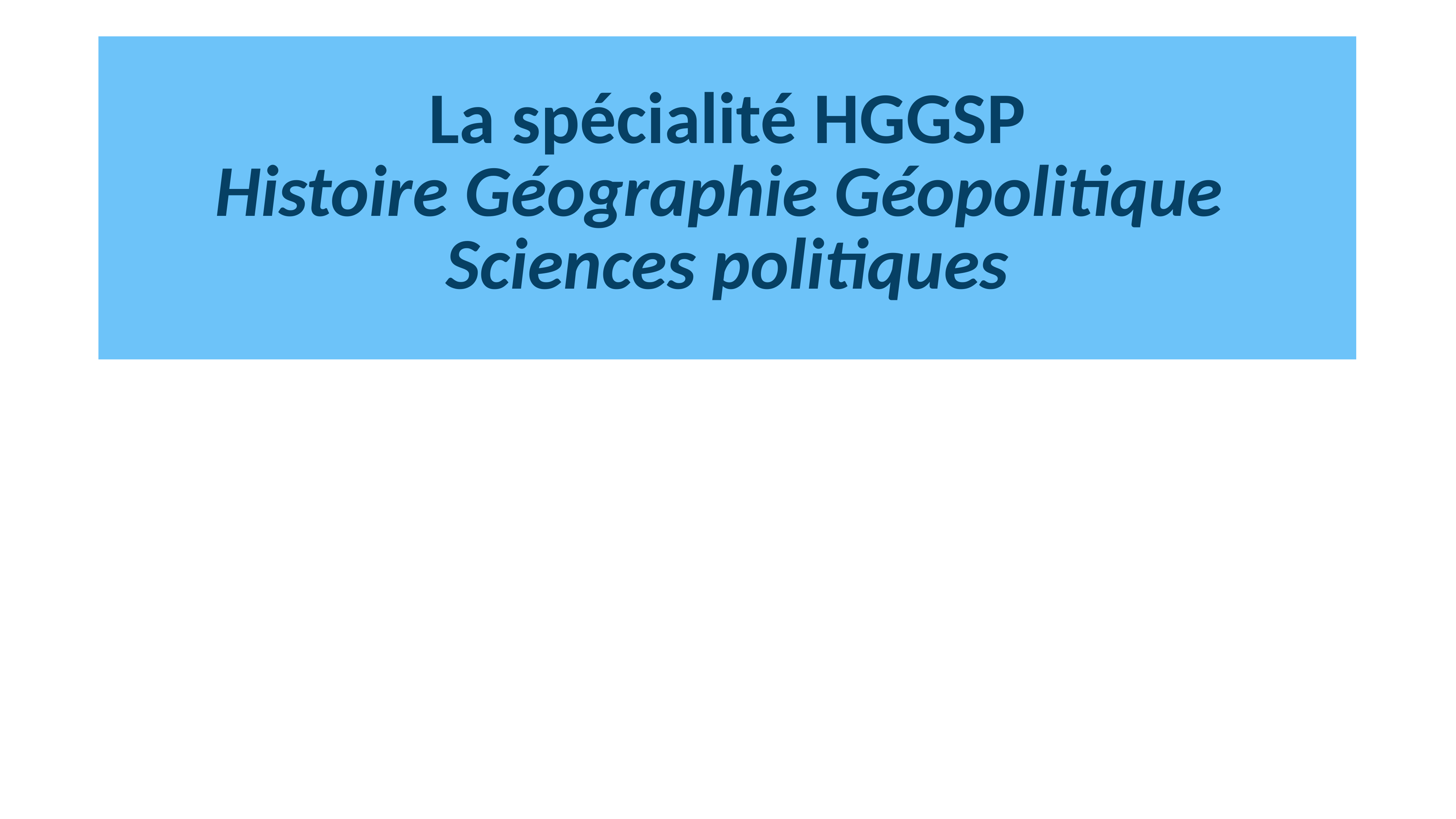

La spécialité HGGSP
Histoire Géographie Géopolitique
Sciences politiques